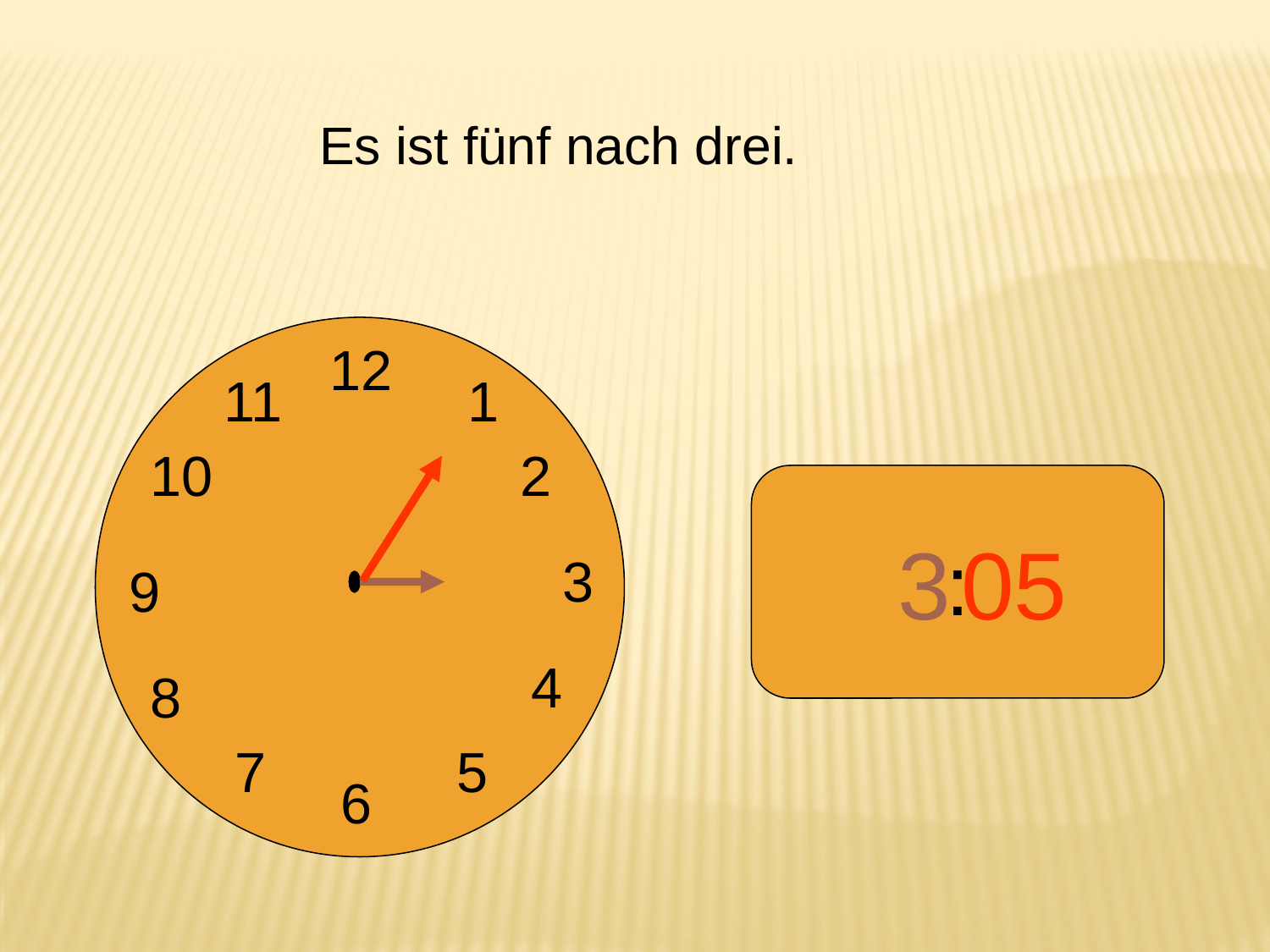

Es ist fünf nach drei.

12
11
1
10
2
3
9

4
8
7
5
6

:
3
05